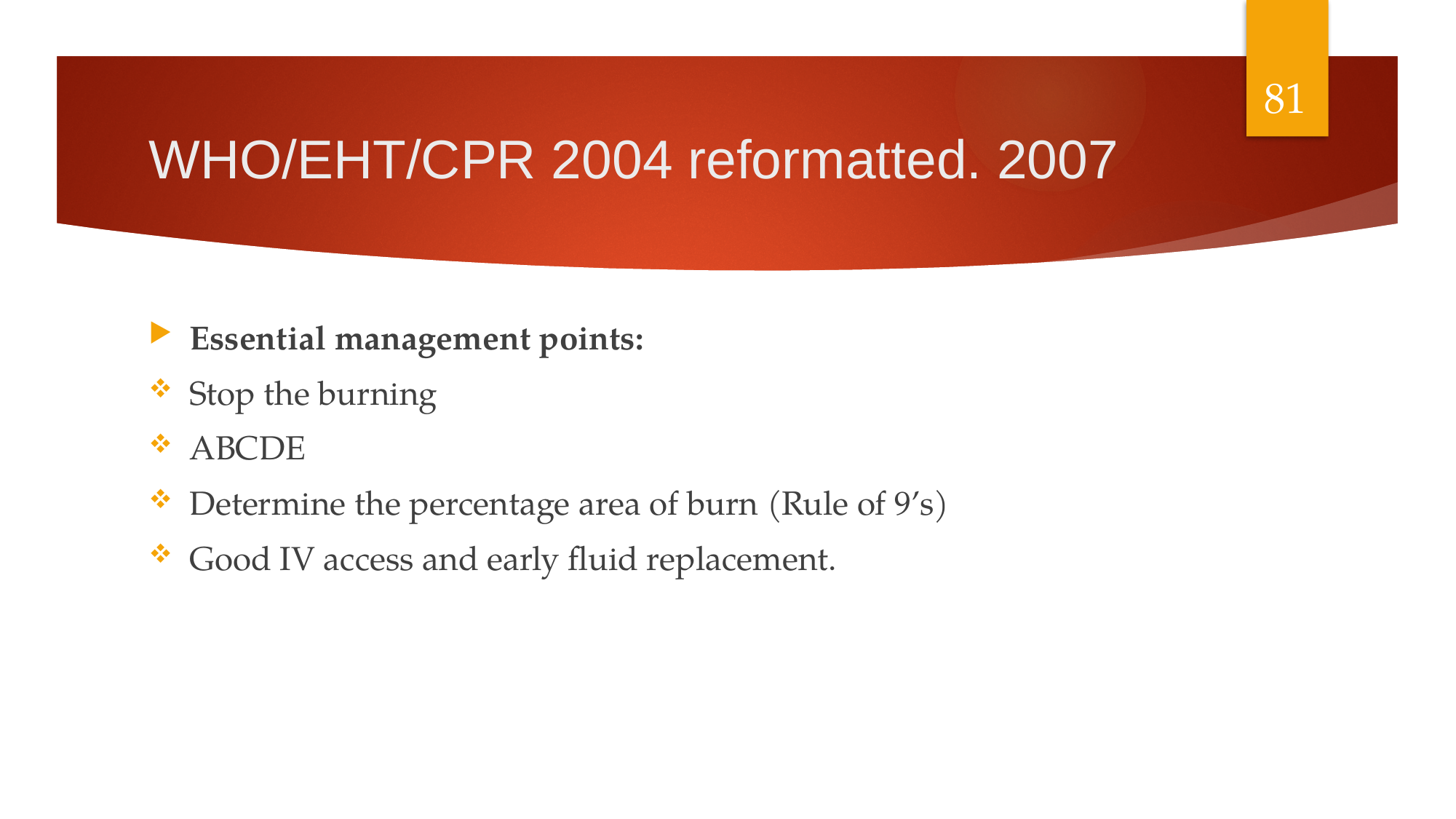

81
# WHO/EHT/CPR 2004 reformatted. 2007
Essential management points:
Stop the burning
ABCDE
Determine the percentage area of burn (Rule of 9’s)
Good IV access and early fluid replacement.